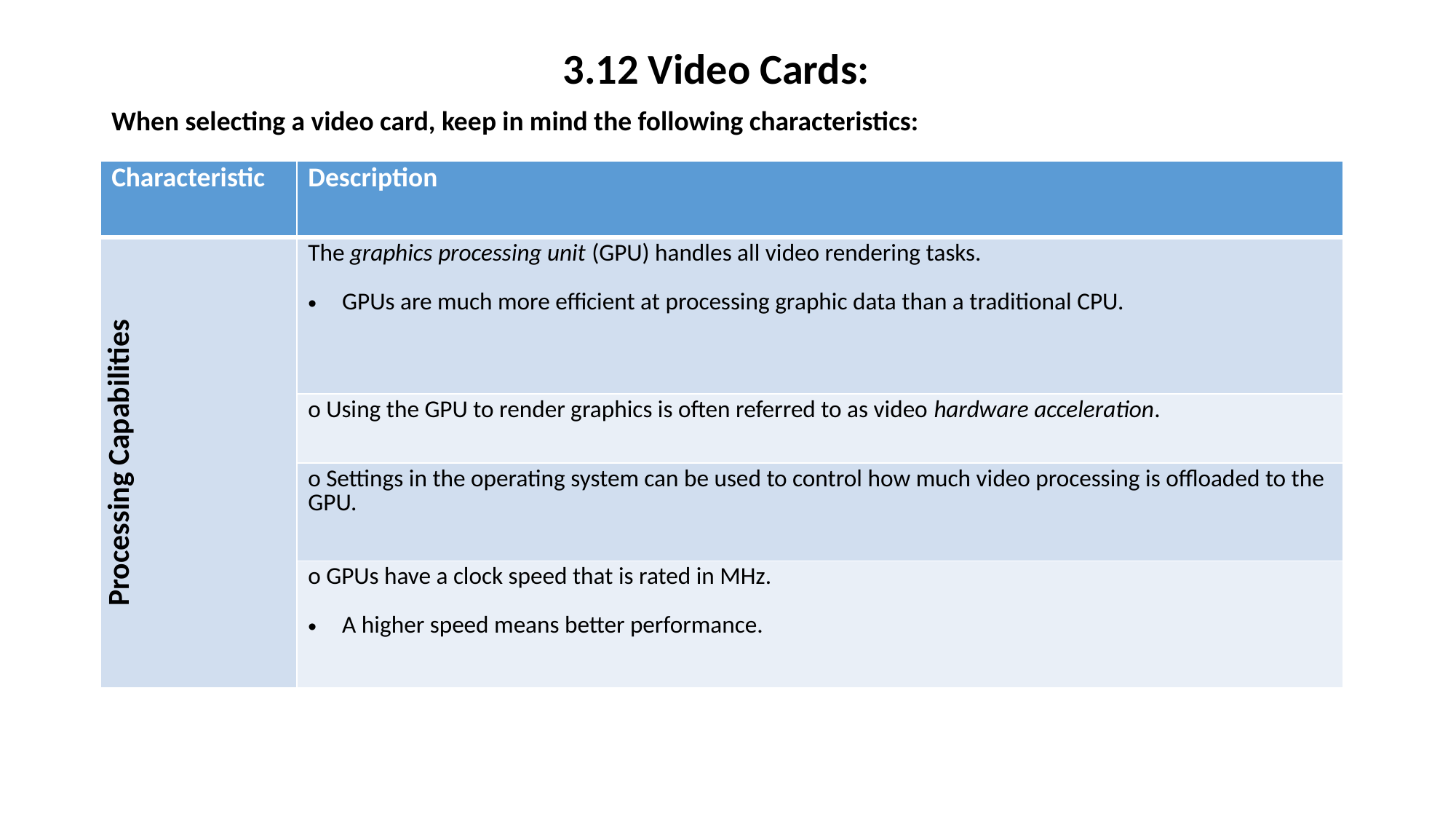

3.12 Video Cards:
When selecting a video card, keep in mind the following characteristics:
| Characteristic | Description |
| --- | --- |
| Processing Capabilities | The graphics processing unit (GPU) handles all video rendering tasks. GPUs are much more efficient at processing graphic data than a traditional CPU. |
|  | o Using the GPU to render graphics is often referred to as video hardware acceleration. |
|  | o Settings in the operating system can be used to control how much video processing is offloaded to the GPU. |
|  | o GPUs have a clock speed that is rated in MHz. A higher speed means better performance. |